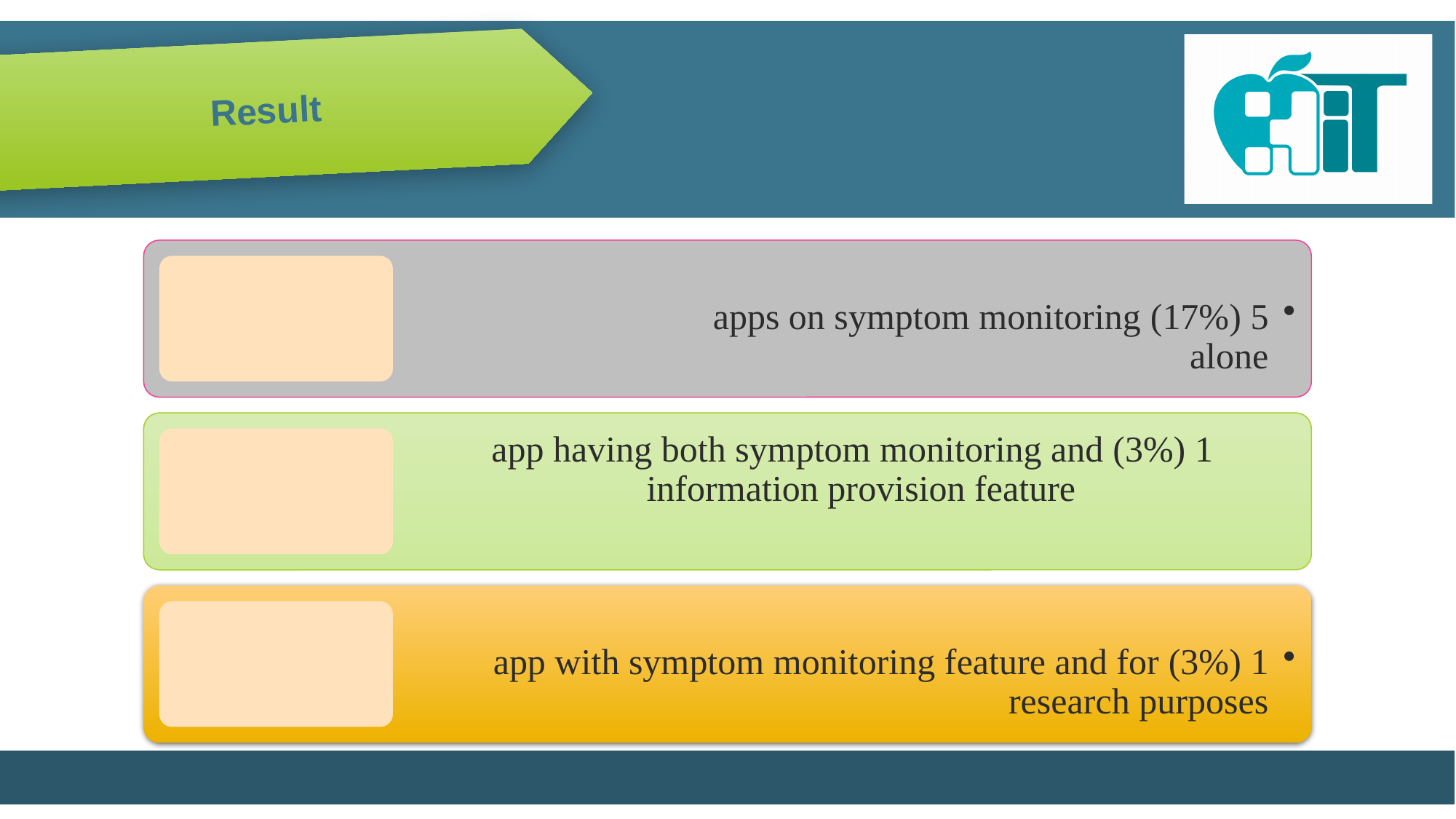

#
Result

5 (17%) apps on symptom monitoring
alone

1 (3%) app having both symptom monitoring and
information provision feature

1 (3%) app with symptom monitoring feature and for research purposes